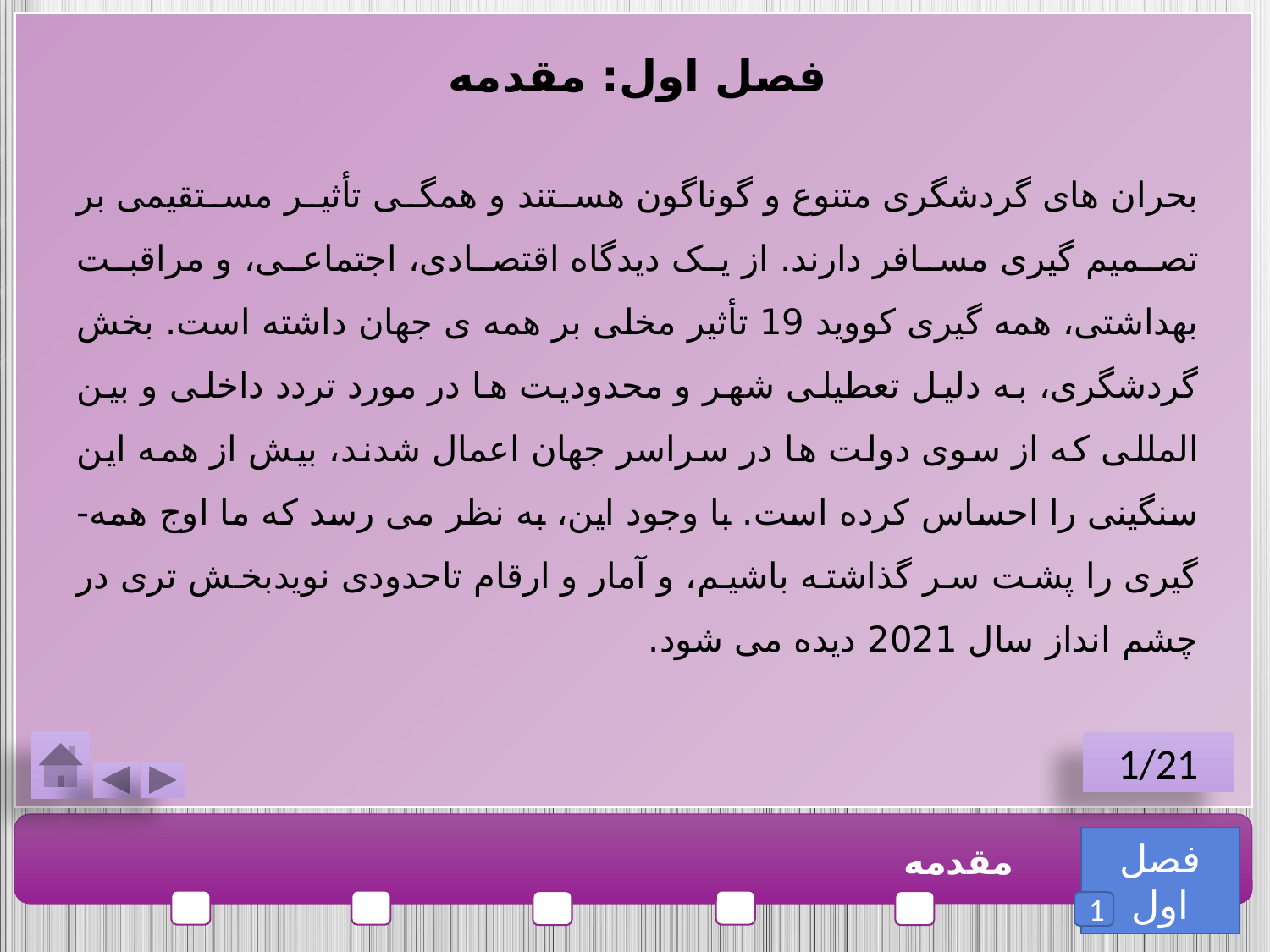

فصل اول: مقدمه

بحران های گردشگری متنوع و گوناگون هستند و همگی تأثیر مستقیمی بر تصمیم گیری مسافر دارند. از یک دیدگاه اقتصادی، اجتماعی، و مراقبت بهداشتی، همه گیری کووید 19 تأثیر مخلی بر همه ی جهان داشته است. بخش گردشگری، به دلیل تعطیلی شهر و محدودیت ها در مورد تردد داخلی و بین المللی که از سوی دولت ها در سراسر جهان اعمال شدند، بیش از همه این سنگینی را احساس کرده است. با وجود این، به نظر می رسد که ما اوج همه-گیری را پشت سر گذاشته باشیم، و آمار و ارقام تاحدودی نویدبخش تری در چشم انداز سال 2021 دیده می شود.

1/21

فصل اول
مقدمه

1